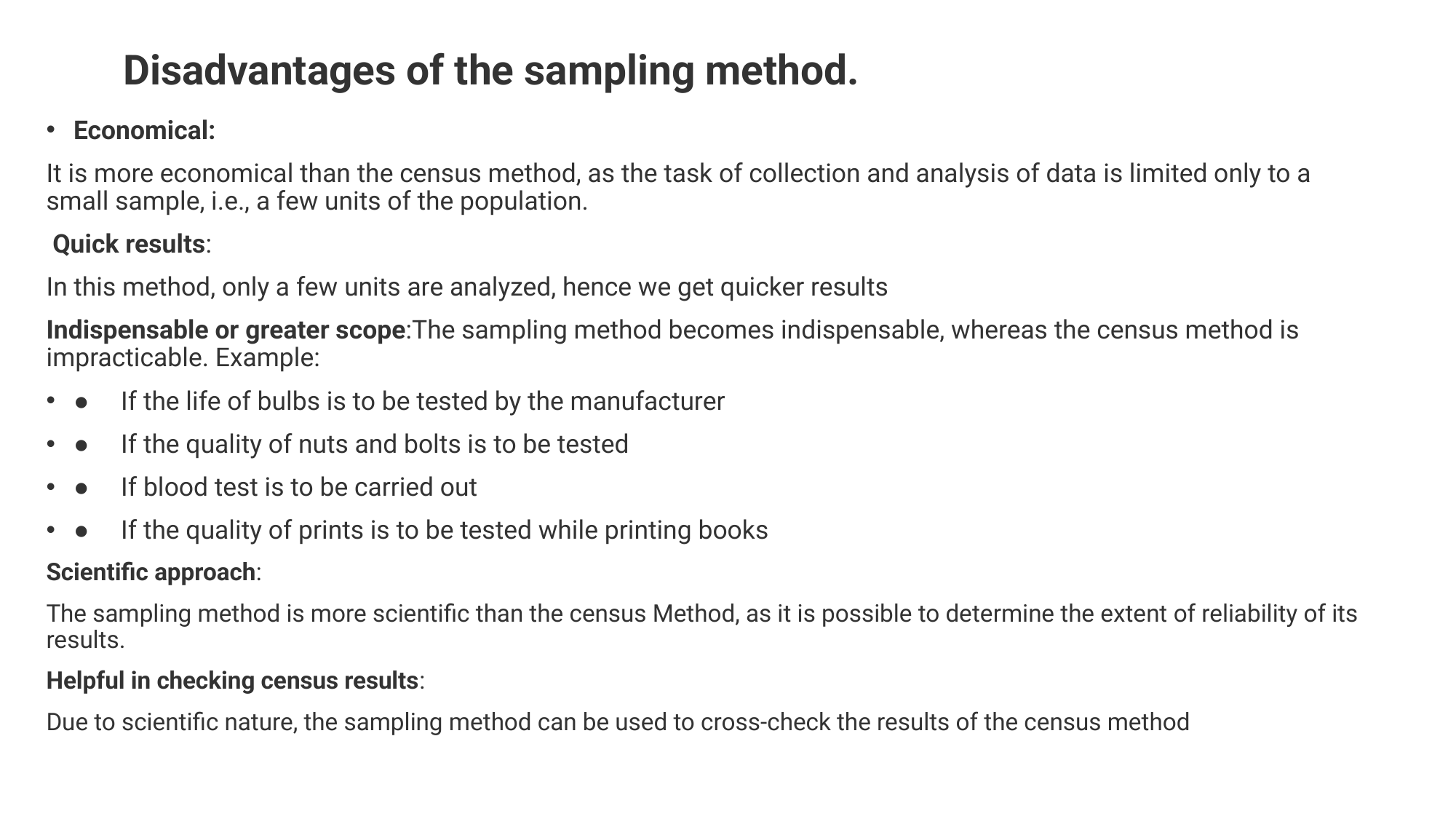

# Disadvantages of the sampling method.
Economical:
It is more economical than the census method, as the task of collection and analysis of data is limited only to a small sample, i.e., a few units of the population.
 Quick results:
In this method, only a few units are analyzed, hence we get quicker results
Indispensable or greater scope:The sampling method becomes indispensable, whereas the census method is impracticable. Example:
●     If the life of bulbs is to be tested by the manufacturer
●     If the quality of nuts and bolts is to be tested
●     If blood test is to be carried out
●     If the quality of prints is to be tested while printing books
Scientific approach:
The sampling method is more scientific than the census Method, as it is possible to determine the extent of reliability of its results.
Helpful in checking census results:
Due to scientific nature, the sampling method can be used to cross-check the results of the census method